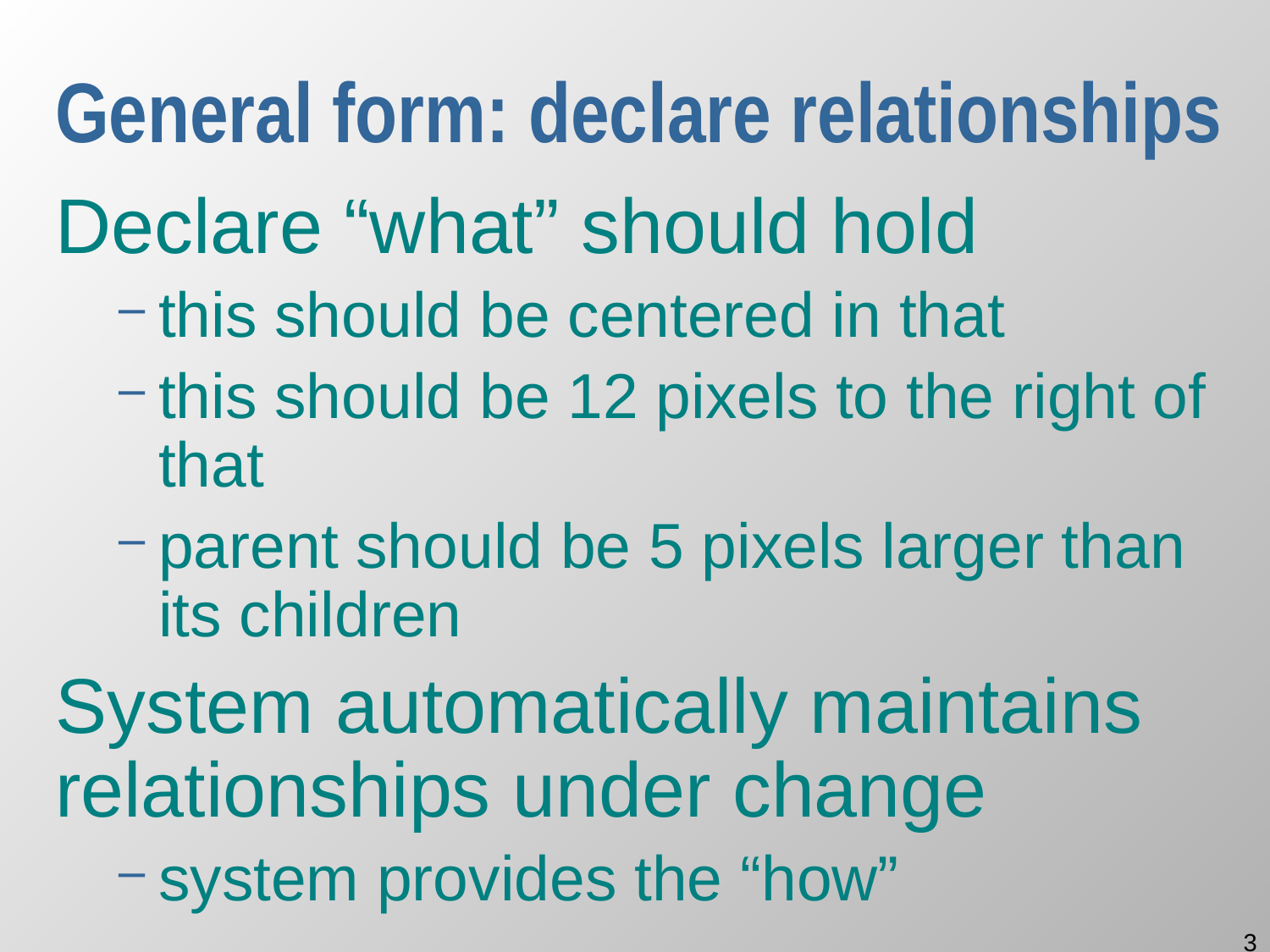

# General form: declare relationships
Declare “what” should hold
this should be centered in that
this should be 12 pixels to the right of that
parent should be 5 pixels larger than its children
System automatically maintains relationships under change
system provides the “how”
3